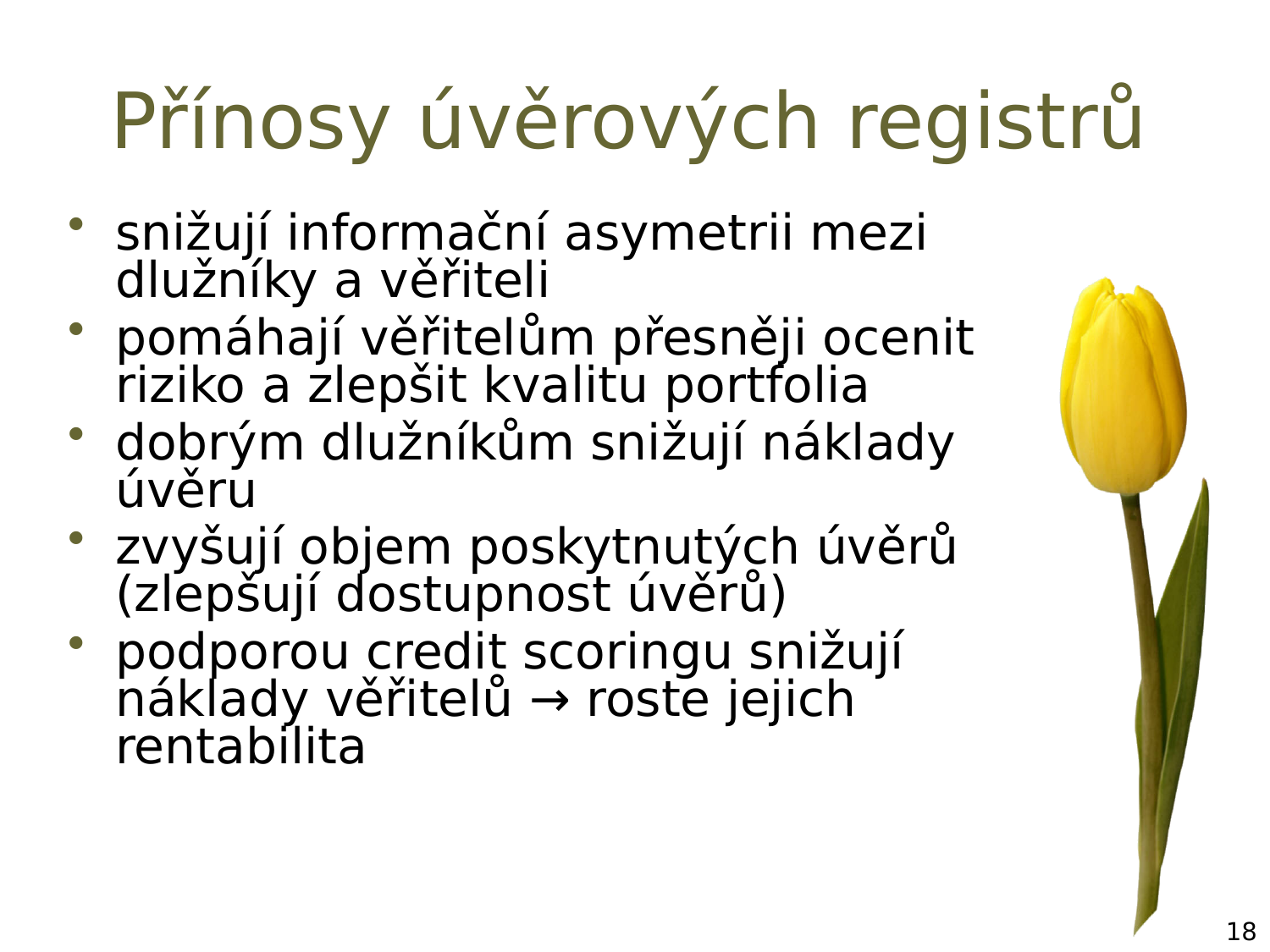

# Přínosy úvěrových registrů
snižují informační asymetrii mezi dlužníky a věřiteli
pomáhají věřitelům přesněji ocenit riziko a zlepšit kvalitu portfolia
dobrým dlužníkům snižují náklady úvěru
zvyšují objem poskytnutých úvěrů (zlepšují dostupnost úvěrů)
podporou credit scoringu snižují náklady věřitelů → roste jejich rentabilita
18